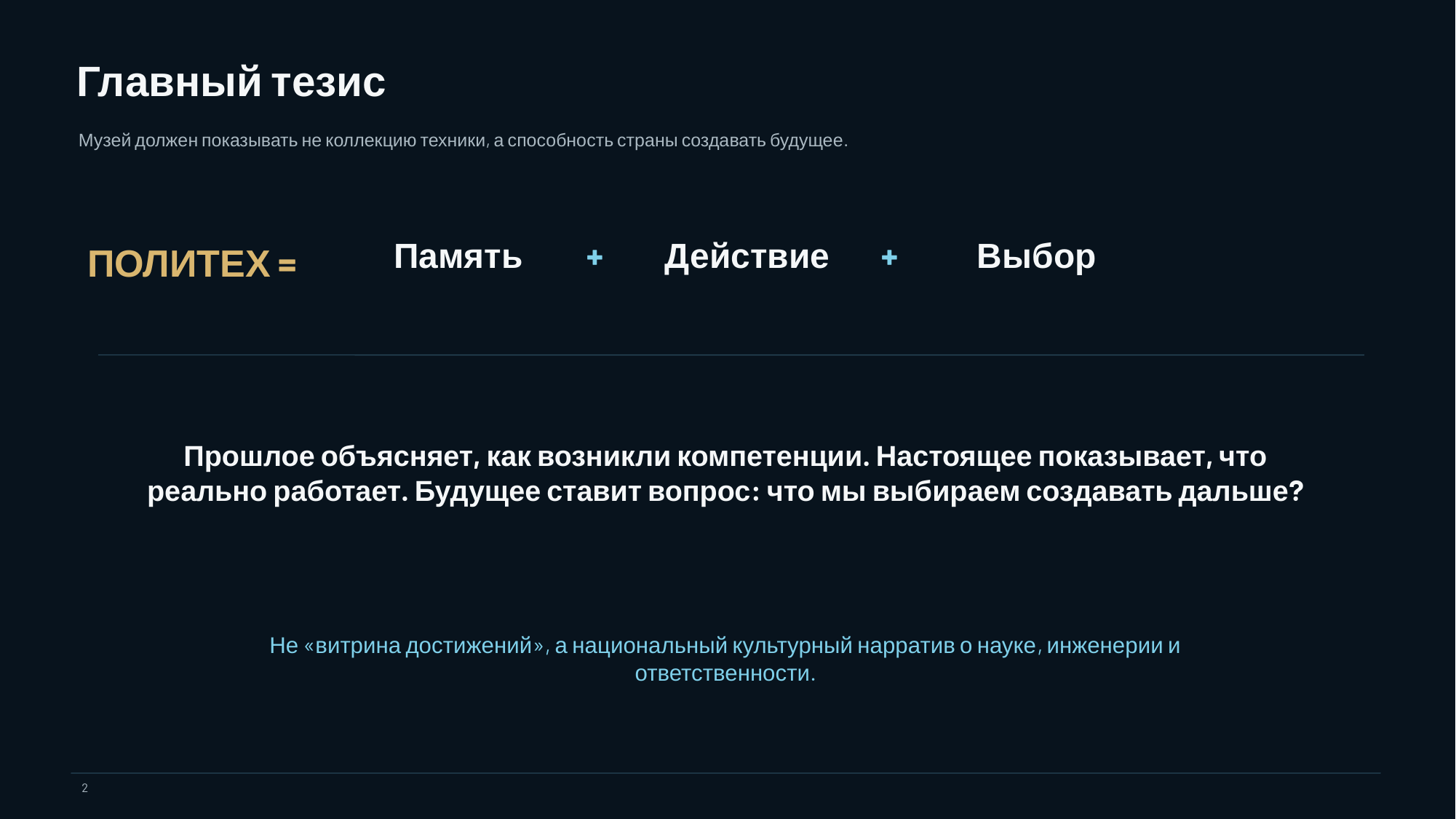

Главный тезис
Музей должен показывать не коллекцию техники, а способность страны создавать будущее.
Память
+
Действие
+
Выбор
ПОЛИТЕХ =

Прошлое объясняет, как возникли компетенции. Настоящее показывает, что реально работает. Будущее ставит вопрос: что мы выбираем создавать дальше?
Не «витрина достижений», а национальный культурный нарратив о науке, инженерии и ответственности.
2